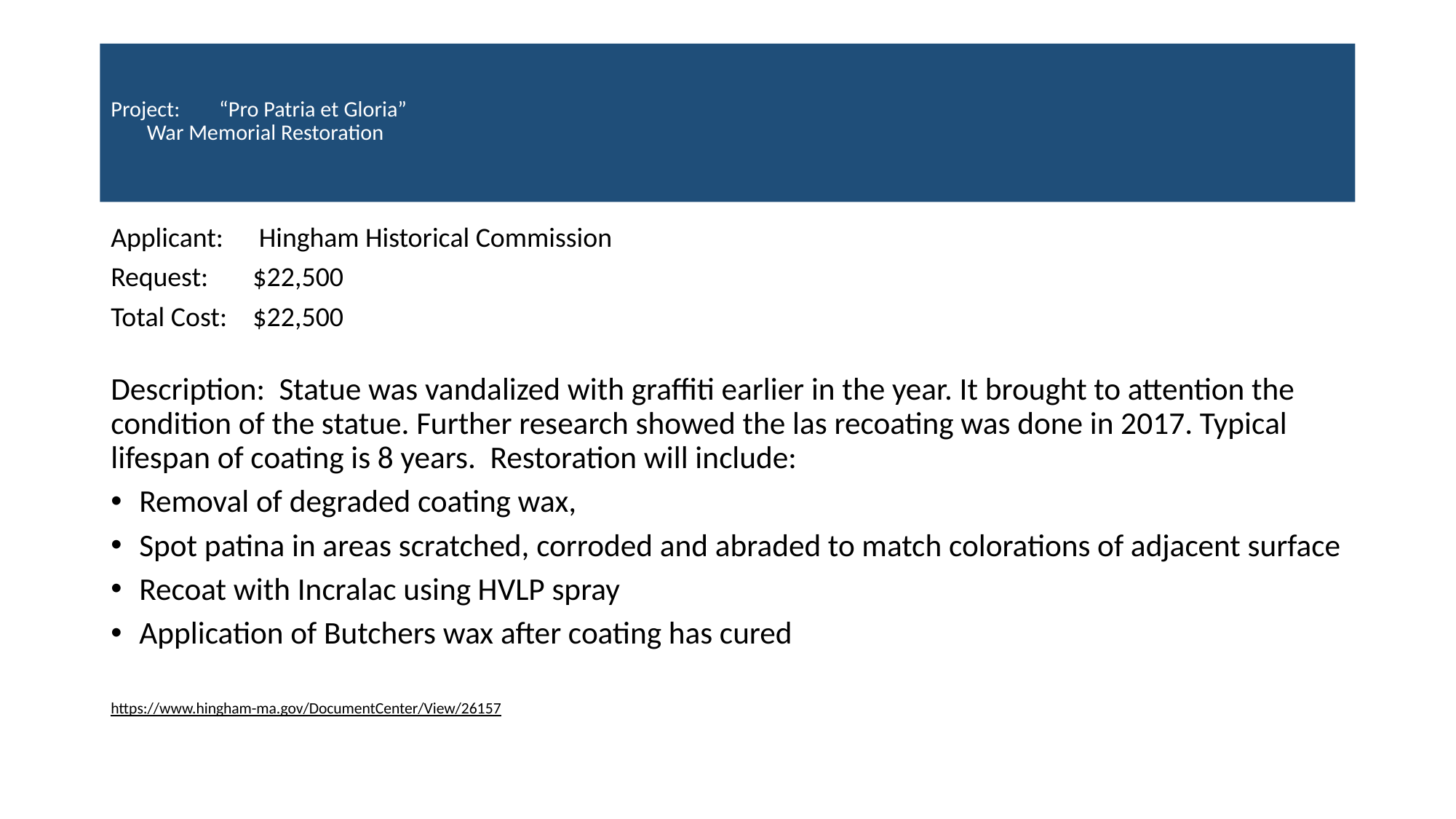

# Project: 	“Pro Patria et Gloria” War Memorial Restoration
Applicant:	 Hingham Historical Commission
Request:	$22,500
Total Cost:	$22,500

Description:  Statue was vandalized with graffiti earlier in the year. It brought to attention the condition of the statue. Further research showed the las recoating was done in 2017. Typical lifespan of coating is 8 years.  Restoration will include:
Removal of degraded coating wax,
Spot patina in areas scratched, corroded and abraded to match colorations of adjacent surface
Recoat with Incralac using HVLP spray
Application of Butchers wax after coating has cured

https://www.hingham-ma.gov/DocumentCenter/View/26157